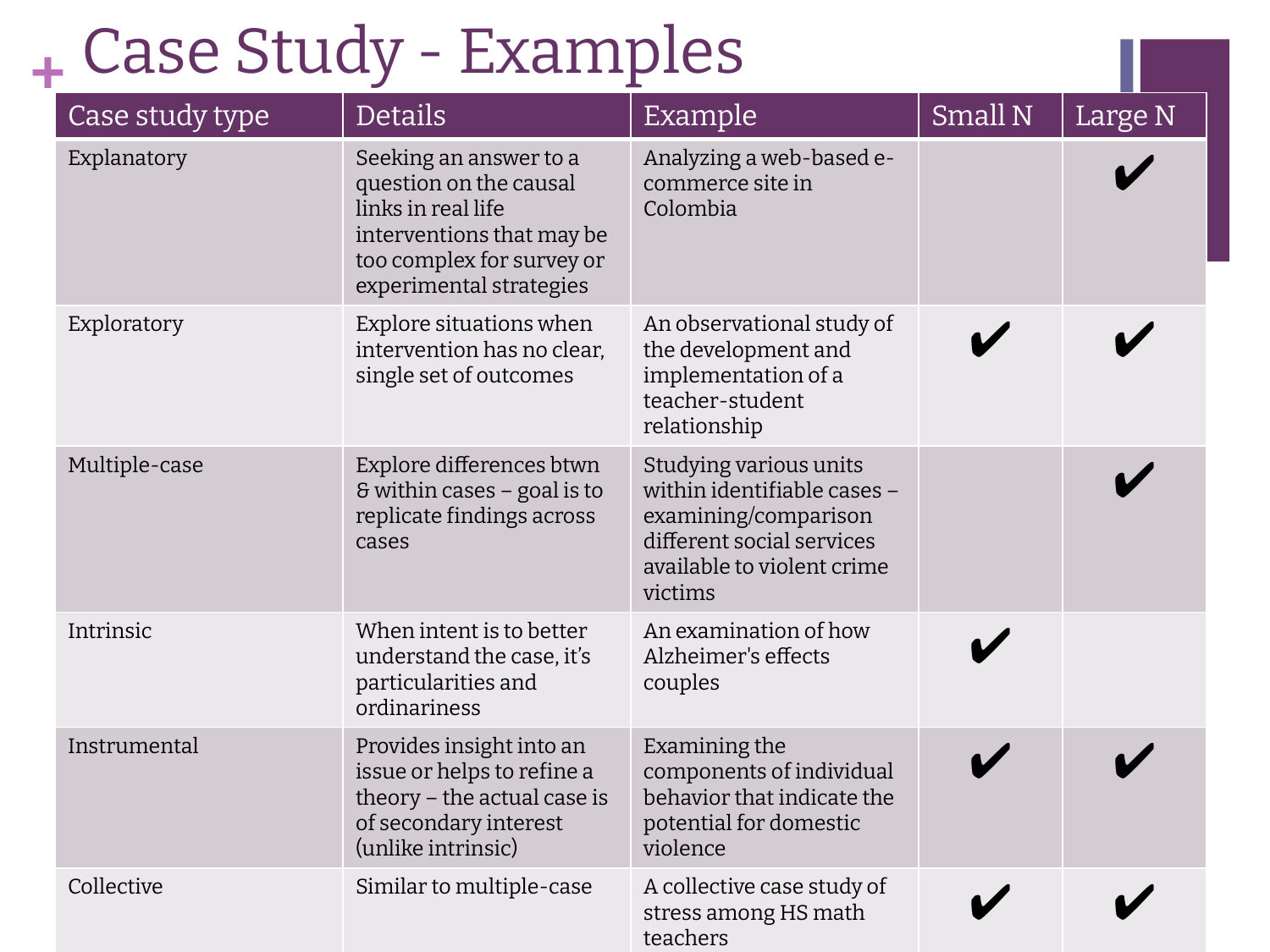

# Case Study - Examples
| Case study type | Details | Example | Small N | Large N |
| --- | --- | --- | --- | --- |
| Explanatory | Seeking an answer to a question on the causal links in real life interventions that may be too complex for survey or experimental strategies | Analyzing a web-based e-commerce site in Colombia |  | ✔ |
| Exploratory | Explore situations when intervention has no clear, single set of outcomes | An observational study of the development and implementation of a teacher-student relationship | ✔ | ✔ |
| Multiple-case | Explore differences btwn & within cases – goal is to replicate findings across cases | Studying various units within identifiable cases – examining/comparison different social services available to violent crime victims |  | ✔ |
| Intrinsic | When intent is to better understand the case, it’s particularities and ordinariness | An examination of how Alzheimer's effects couples | ✔ |  |
| Instrumental | Provides insight into an issue or helps to refine a theory – the actual case is of secondary interest (unlike intrinsic) | Examining the components of individual behavior that indicate the potential for domestic violence | ✔ | ✔ |
| Collective | Similar to multiple-case | A collective case study of stress among HS math teachers | ✔ | ✔ |